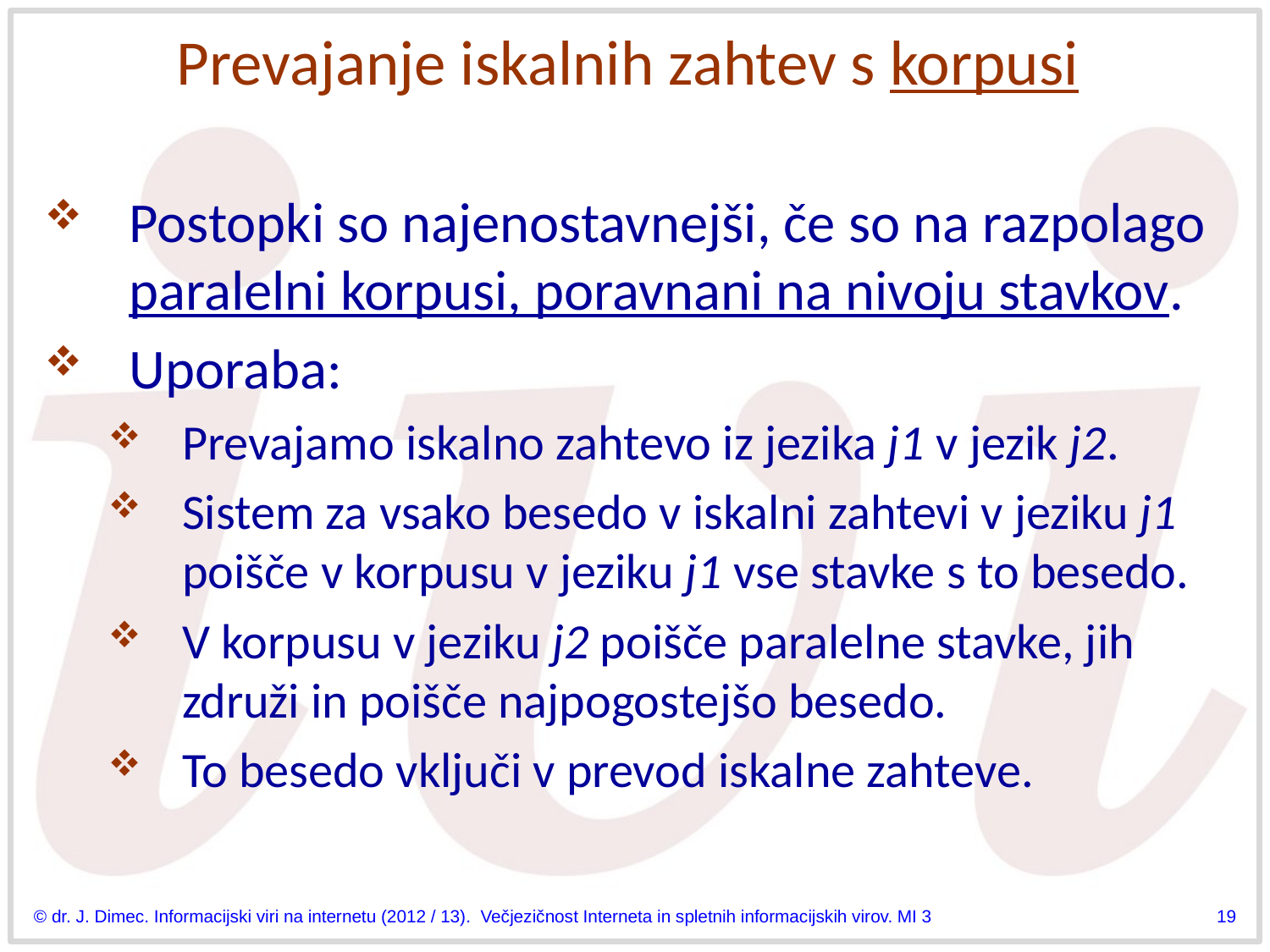

# Prevajanje iskalnih zahtev s korpusi
Postopki so najenostavnejši, če so na razpolago paralelni korpusi, poravnani na nivoju stavkov.
Uporaba:
Prevajamo iskalno zahtevo iz jezika j1 v jezik j2.
Sistem za vsako besedo v iskalni zahtevi v jeziku j1 poišče v korpusu v jeziku j1 vse stavke s to besedo.
V korpusu v jeziku j2 poišče paralelne stavke, jih združi in poišče najpogostejšo besedo.
To besedo vključi v prevod iskalne zahteve.
© dr. J. Dimec. Informacijski viri na internetu (2012 / 13).  Večjezičnost Interneta in spletnih informacijskih virov. MI 3
19